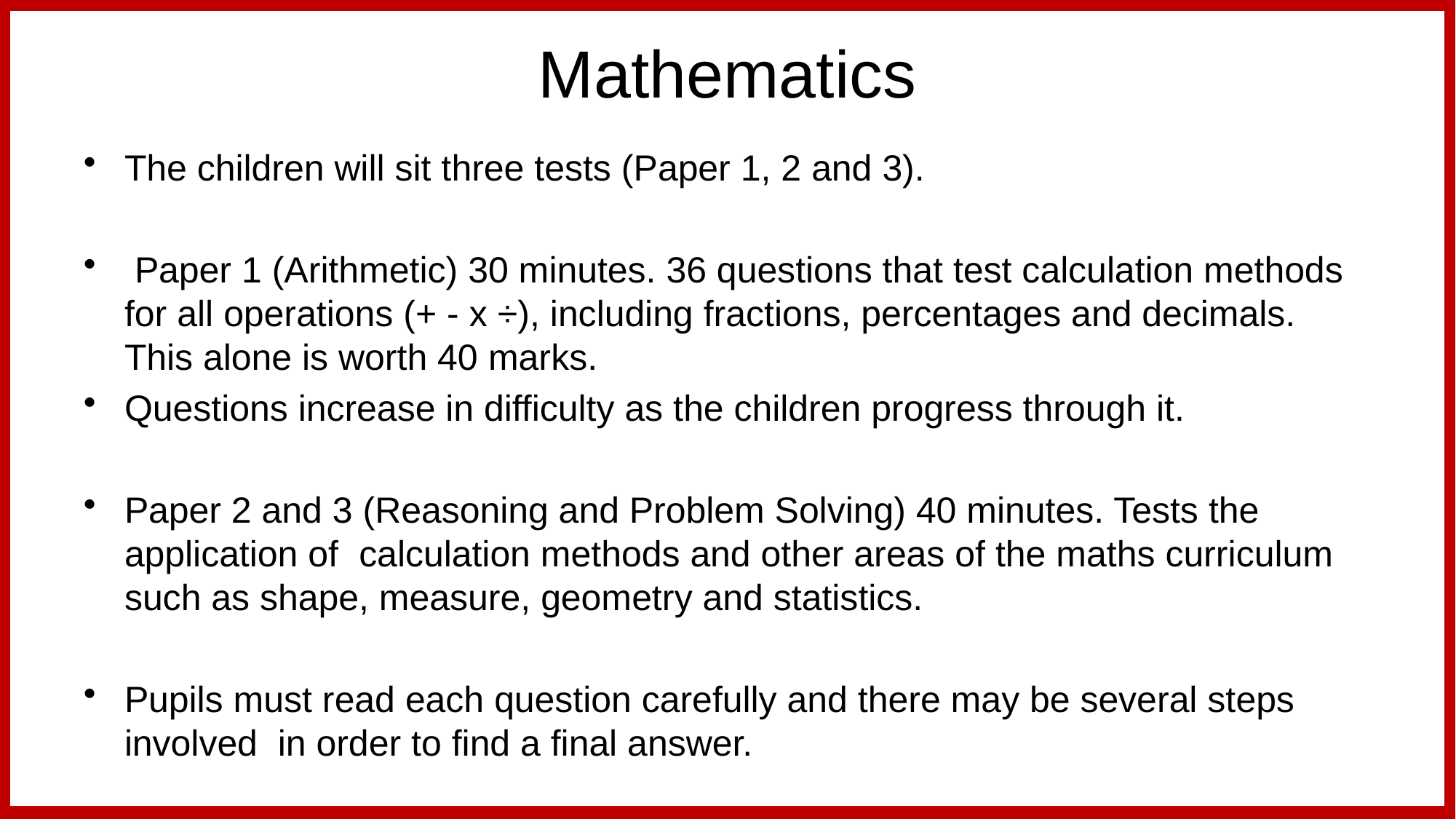

# Mathematics
The children will sit three tests (Paper 1, 2 and 3).

 Paper 1 (Arithmetic) 30 minutes. 36 questions that test calculation methods for all operations (+ - x ÷), including fractions, percentages and decimals. This alone is worth 40 marks.
Questions increase in difficulty as the children progress through it.

Paper 2 and 3 (Reasoning and Problem Solving) 40 minutes. Tests the application of  calculation methods and other areas of the maths curriculum such as shape, measure, geometry and statistics.

Pupils must read each question carefully and there may be several steps involved  in order to find a final answer.